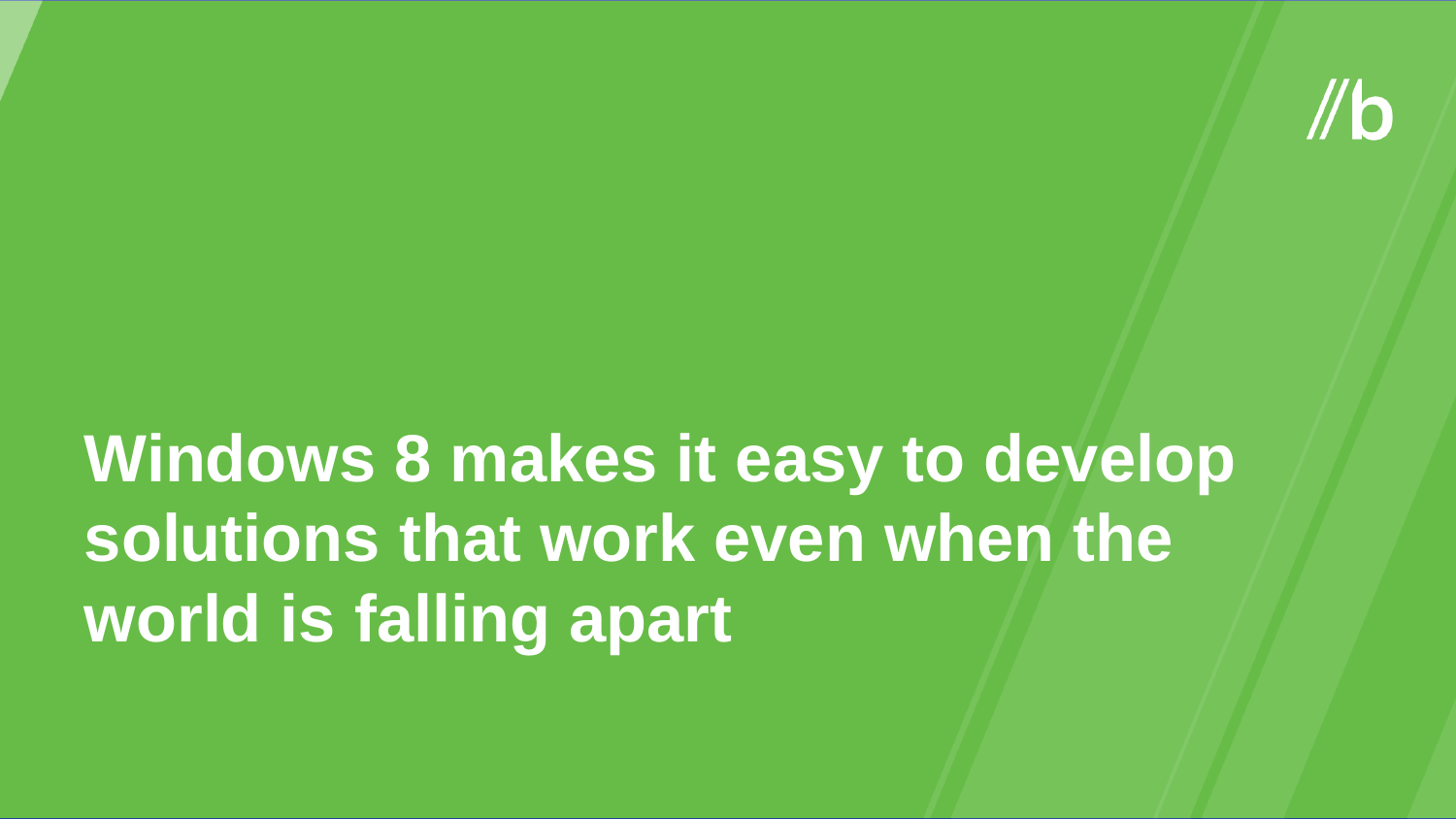

Windows 8 makes it easy to develop solutions that work even when the world is falling apart